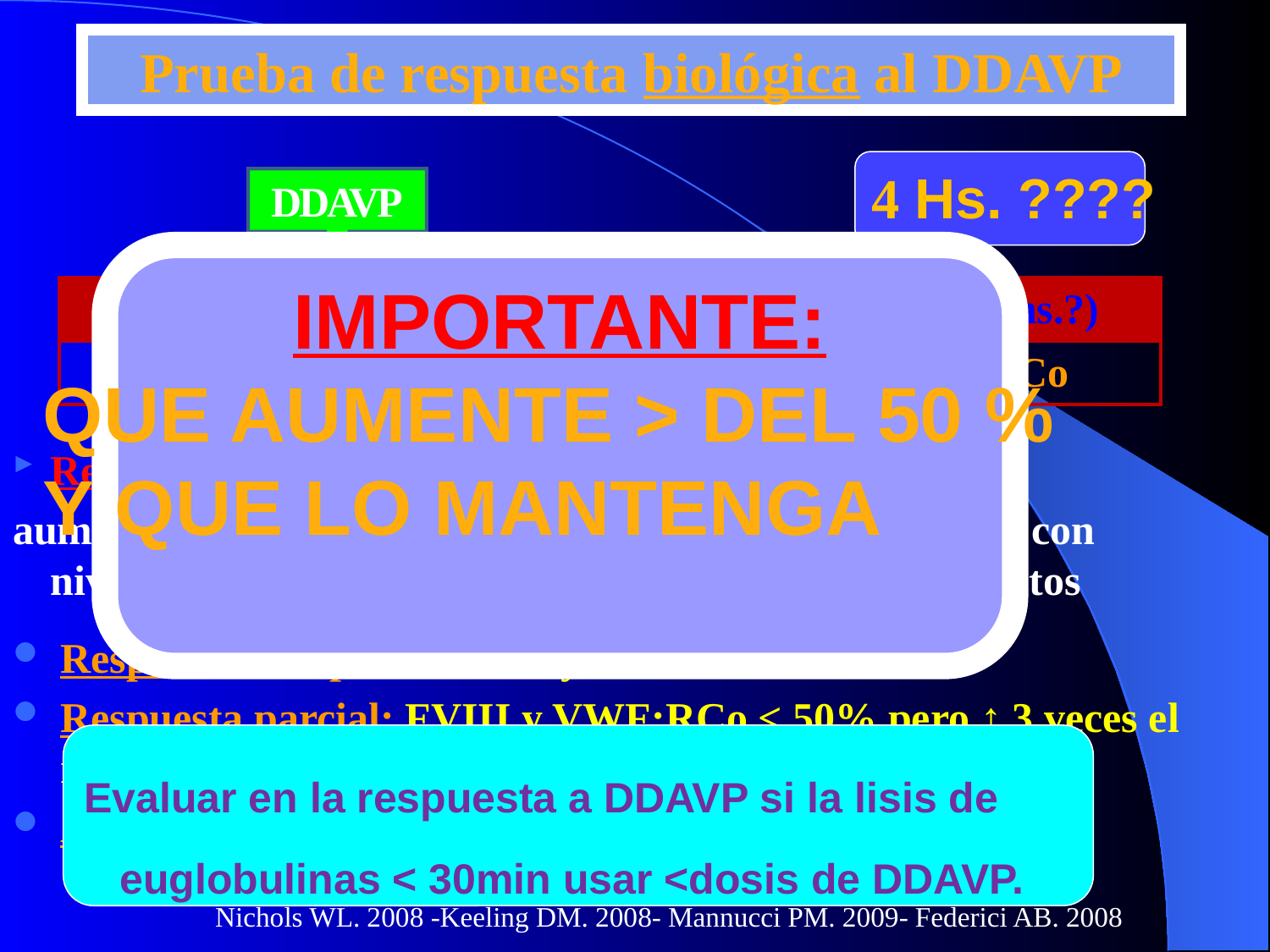

Prueba de respuesta biológica al DDAVP
4 Hs. ????
DDAVP
IMPORTANTE:
QUE AUMENTE > DEL 50 %
Y QUE LO MANTENGA
| Basal | 60 min | 120 min | (24 hs.?) |
| --- | --- | --- | --- |
| T. Sangría - APTT – FVIII - VWF: Ag - VWF:RCo |  |  |  |
Respuesta adecuada:
aumento del 30% en FVIII y VWF con respecto al basal con niveles plasmáticos ≥ 30% (ó 30 UI/dL) a los 120 minutos

Respuesta completa: FVIII y VWF:RCo ≥ 50%
Respuesta parcial: FVIII y VWF:RCo < 50% pero ↑ 3 veces el nivel basal
Ausencia de respuesta: ninguna de las anteriores

Evaluar en la respuesta a DDAVP si la lisis de
   euglobulinas < 30min usar <dosis de DDAVP.
Nichols WL. 2008 -Keeling DM. 2008- Mannucci PM. 2009- Federici AB. 2008